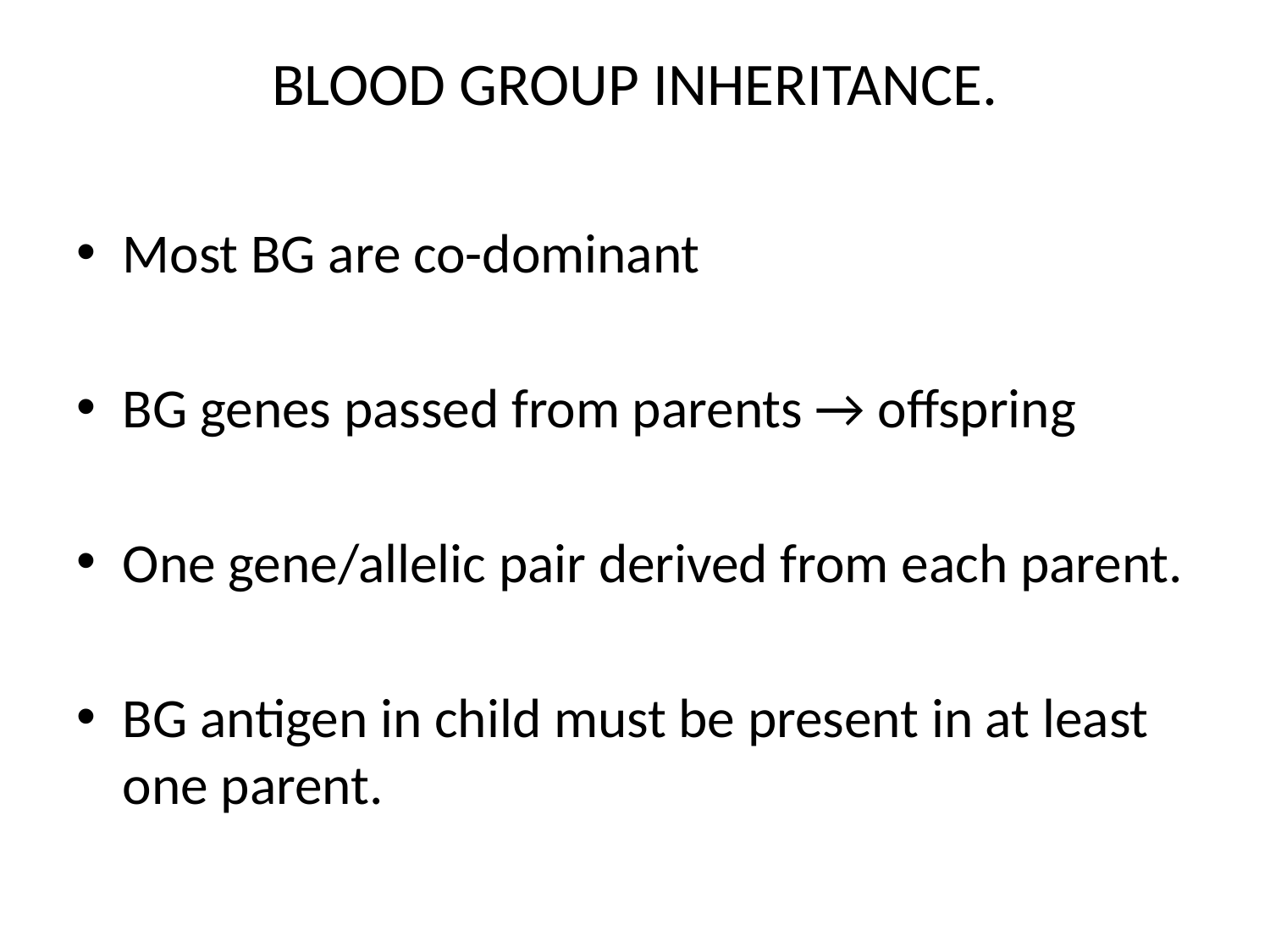

# BLOOD GROUP INHERITANCE.
Most BG are co-dominant

BG genes passed from parents → offspring

One gene/allelic pair derived from each parent.

BG antigen in child must be present in at least one parent.